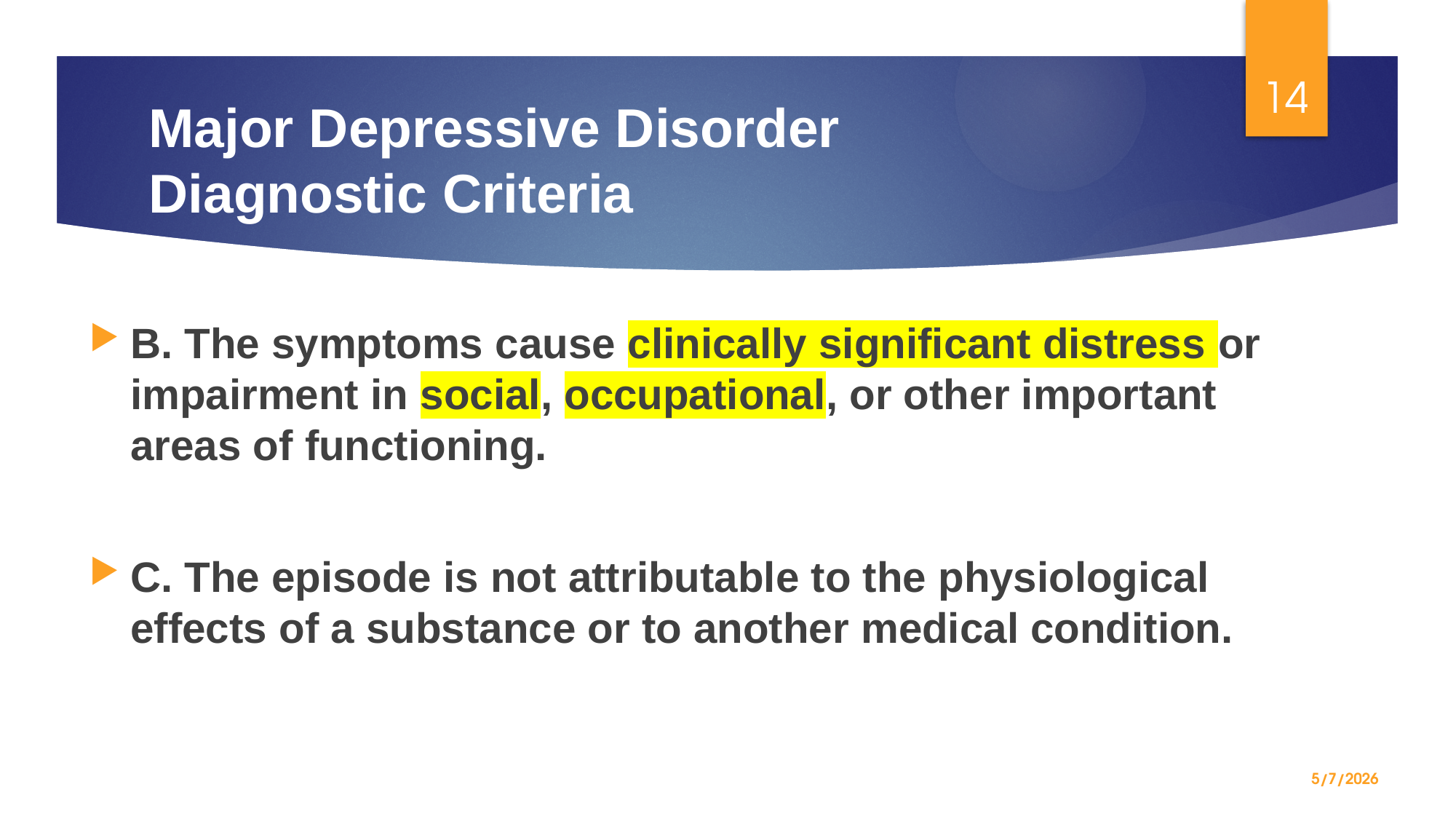

14
# Major Depressive Disorder Diagnostic Criteria
B. The symptoms cause clinically significant distress or impairment in social, occupational, or other important areas of functioning.

C. The episode is not attributable to the physiological effects of a substance or to another medical condition.
5/7/2026